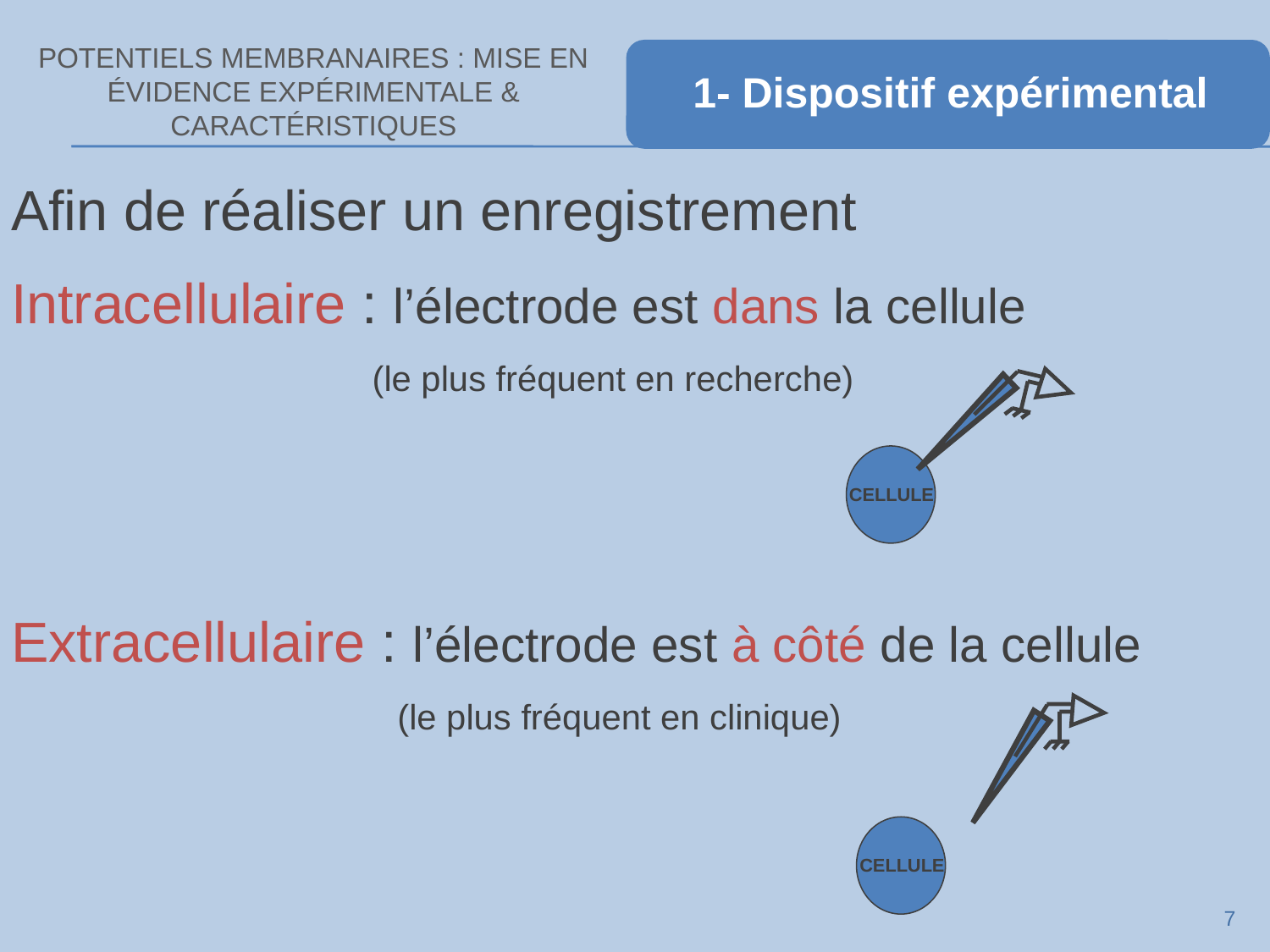

# Potentiels membranaires : mise en évidence expérimentale & caractéristiques
1- Dispositif expérimental
Afin de réaliser un enregistrement

Intracellulaire : l’électrode est dans la cellule
	(le plus fréquent en recherche)

Extracellulaire : l’électrode est à côté de la cellule
	(le plus fréquent en clinique)

CELLULE

CELLULE

7